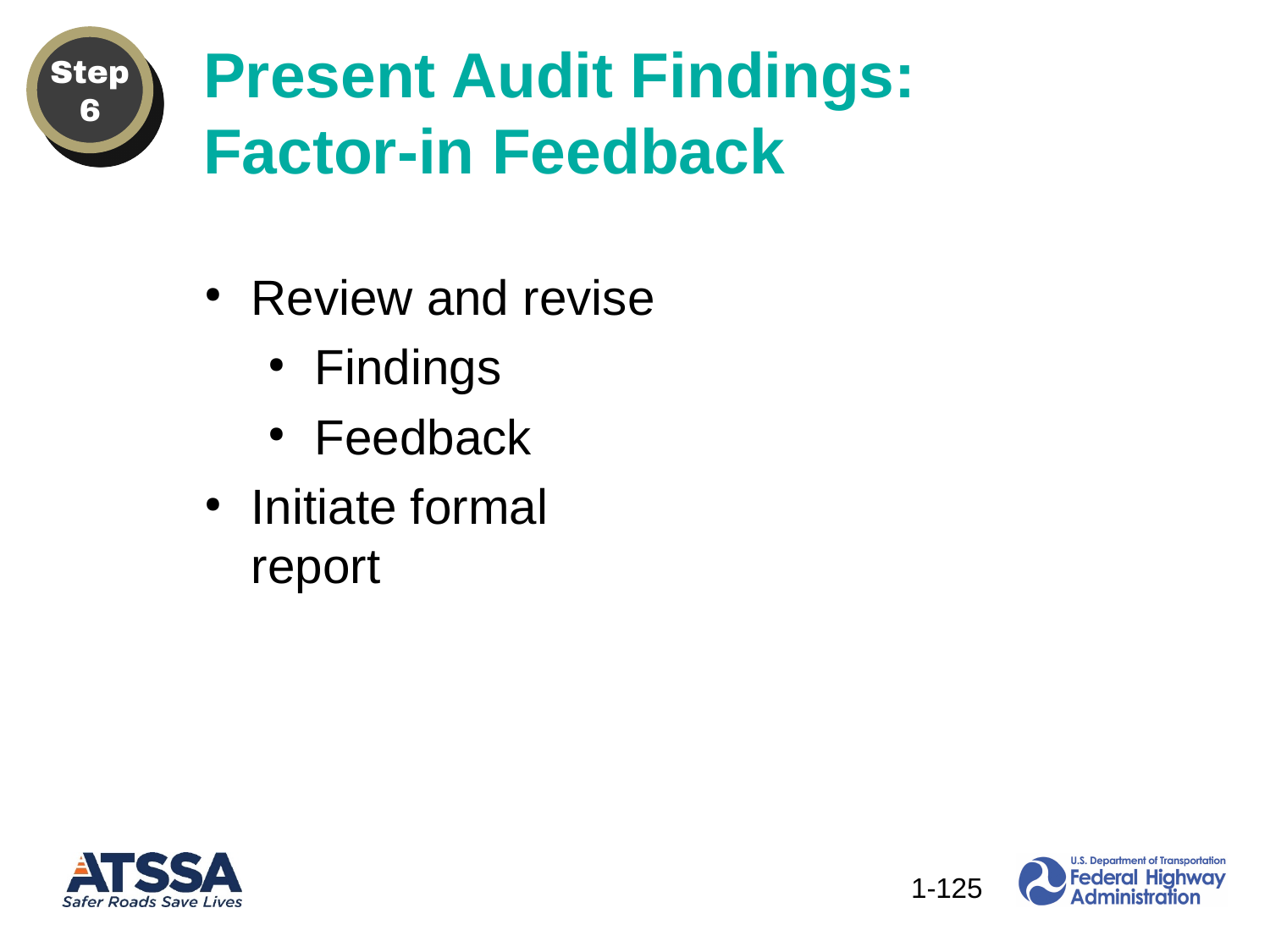

Present Audit Findings:
Factor-in Feedback
Step
6
Review and revise
Findings
Feedback
Initiate formal report